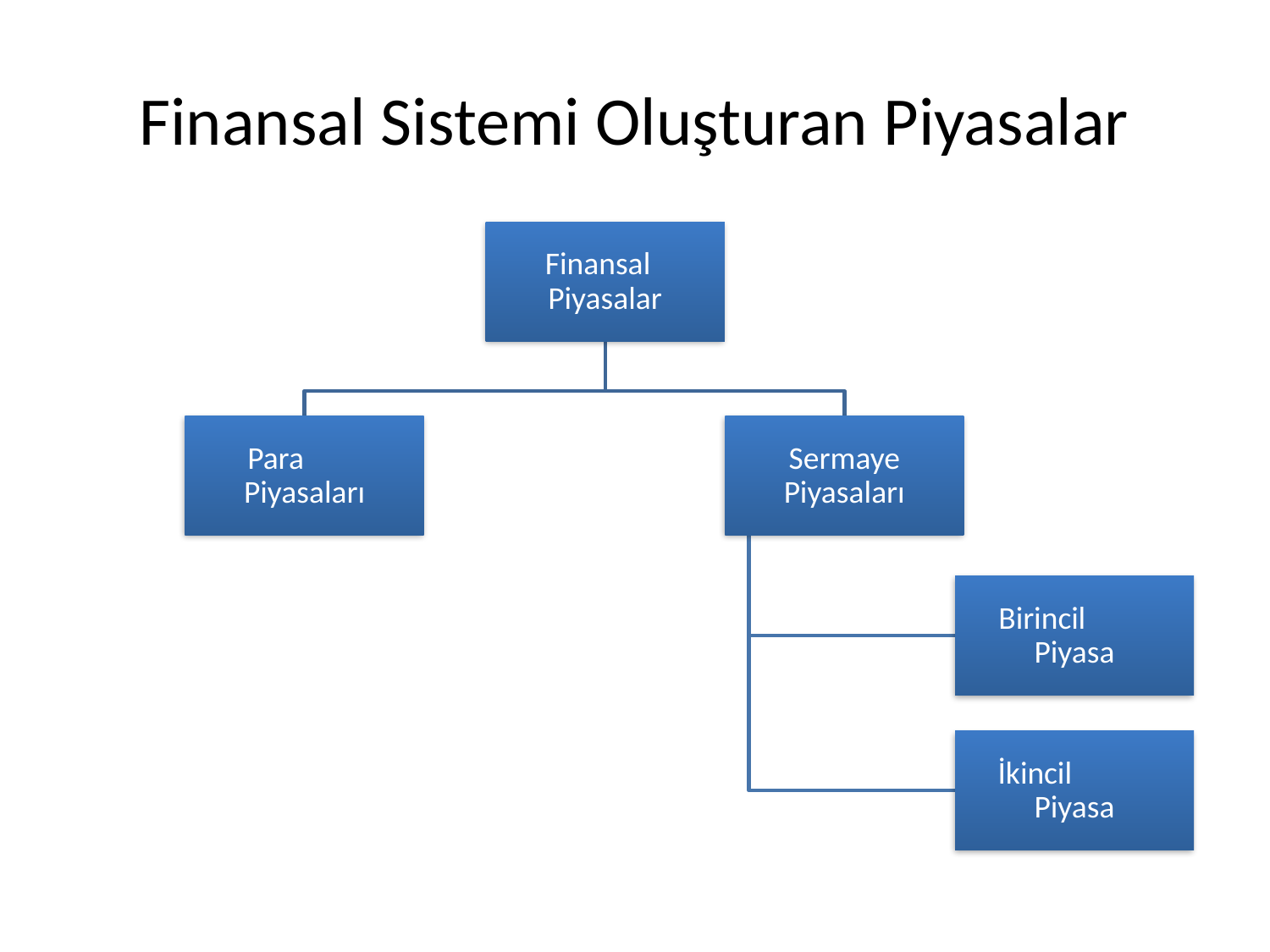

# Finansal Sistemi Oluşturan Piyasalar
Finansal   Piyasalar
Para         Piyasaları
Sermaye Piyasaları
Birincil          Piyasa
İkincil            Piyasa